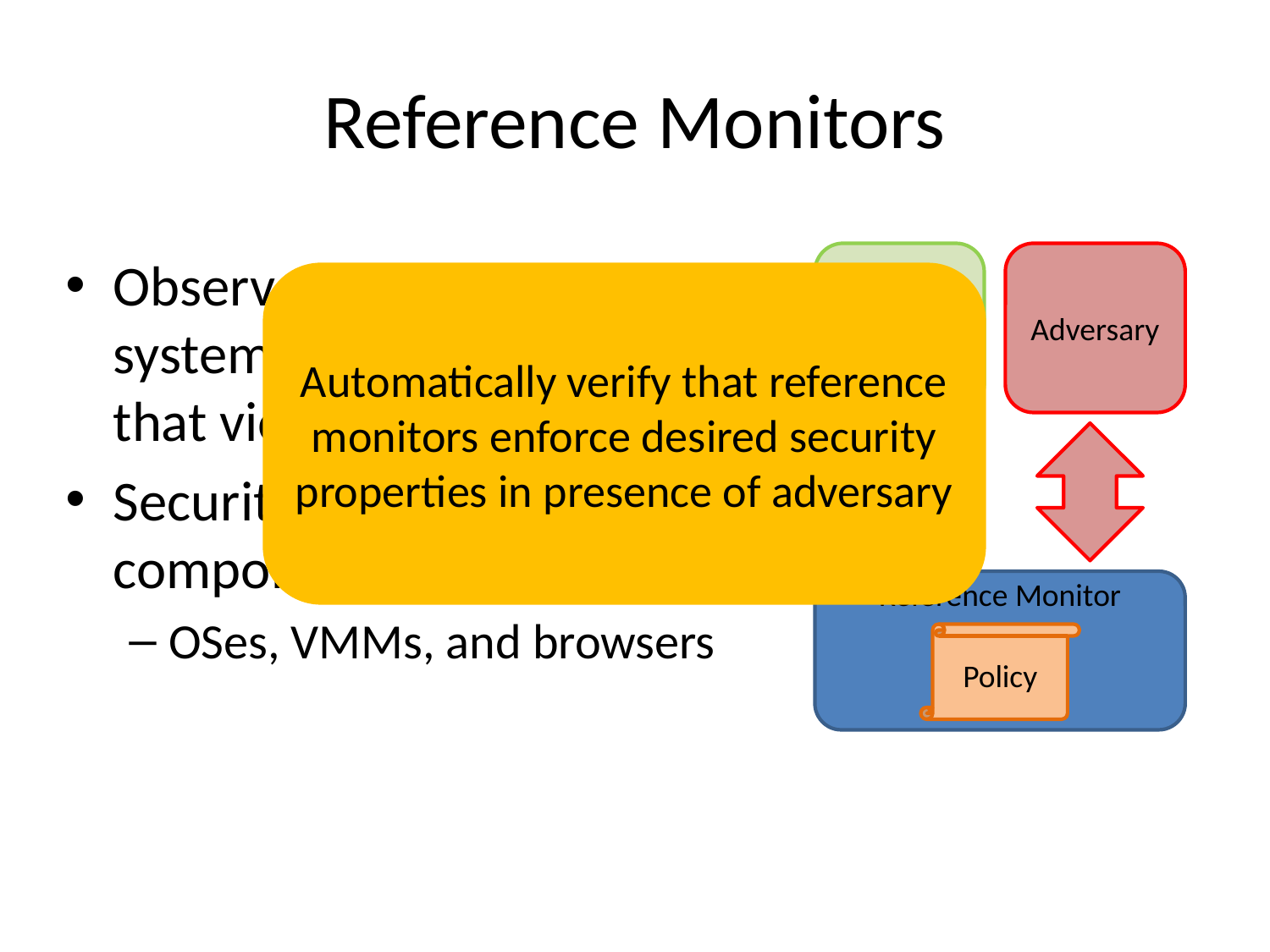

# Reference Monitors
Observe execution of system and prevent actions that violate security policy
Security critical components
OSes, VMMs, and browsers

System
Adversary

Reference Monitor

Policy
Automatically verify that reference monitors enforce desired security properties in presence of adversary